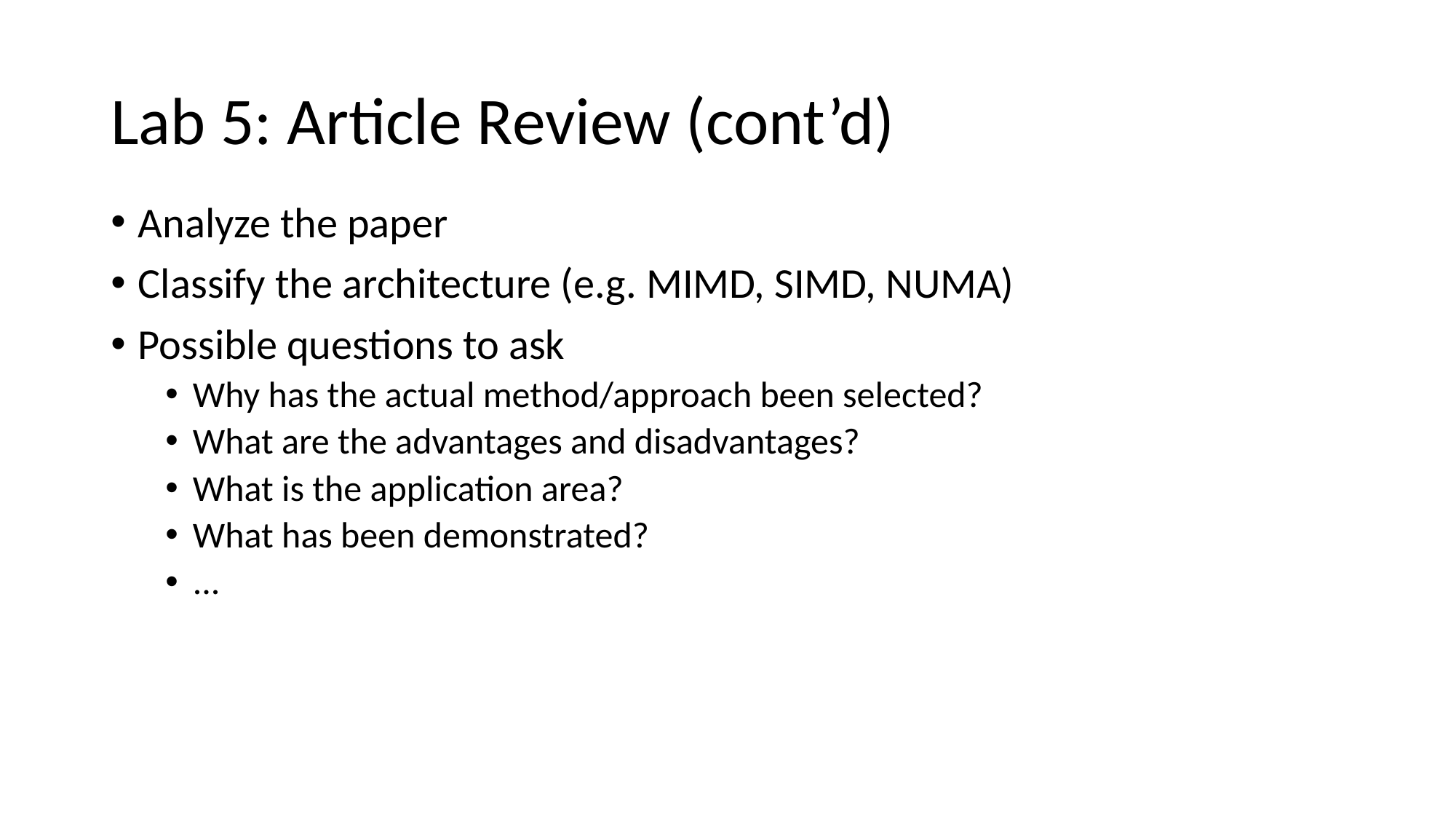

# Lab 5: Article Review (cont’d)
Analyze the paper
Classify the architecture (e.g. MIMD, SIMD, NUMA)
Possible questions to ask
Why has the actual method/approach been selected?
What are the advantages and disadvantages?
What is the application area?
What has been demonstrated?
...